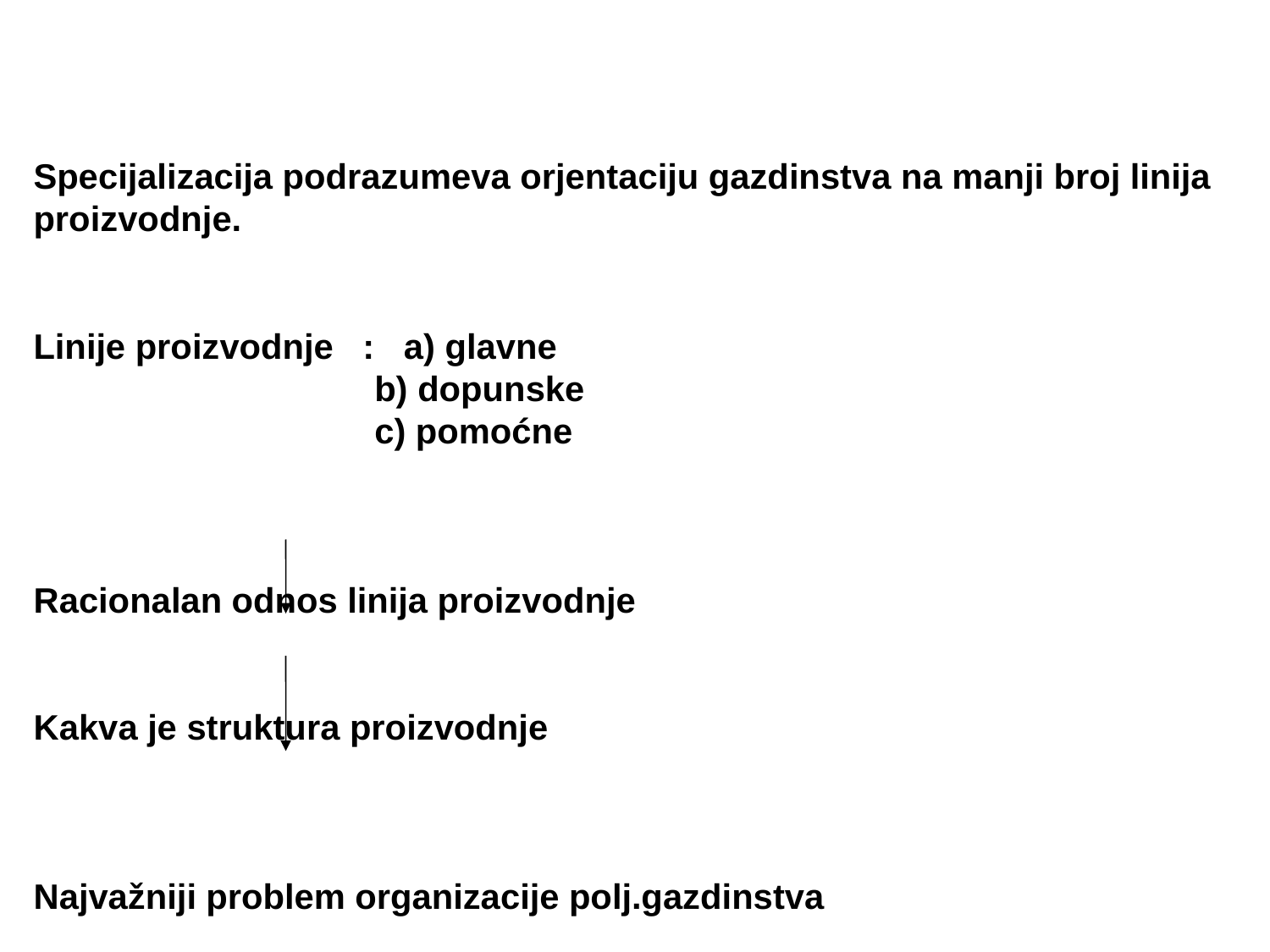

Specijalizacija podrazumeva orjentaciju gazdinstva na manji broj linija proizvodnje.

Linije proizvodnje   :   a) glavne
                                   b) dopunske
                                   c) pomoćne

Racionalan odnos linija proizvodnje

Kakva je struktura proizvodnje

Najvažniji problem organizacije polj.gazdinstva